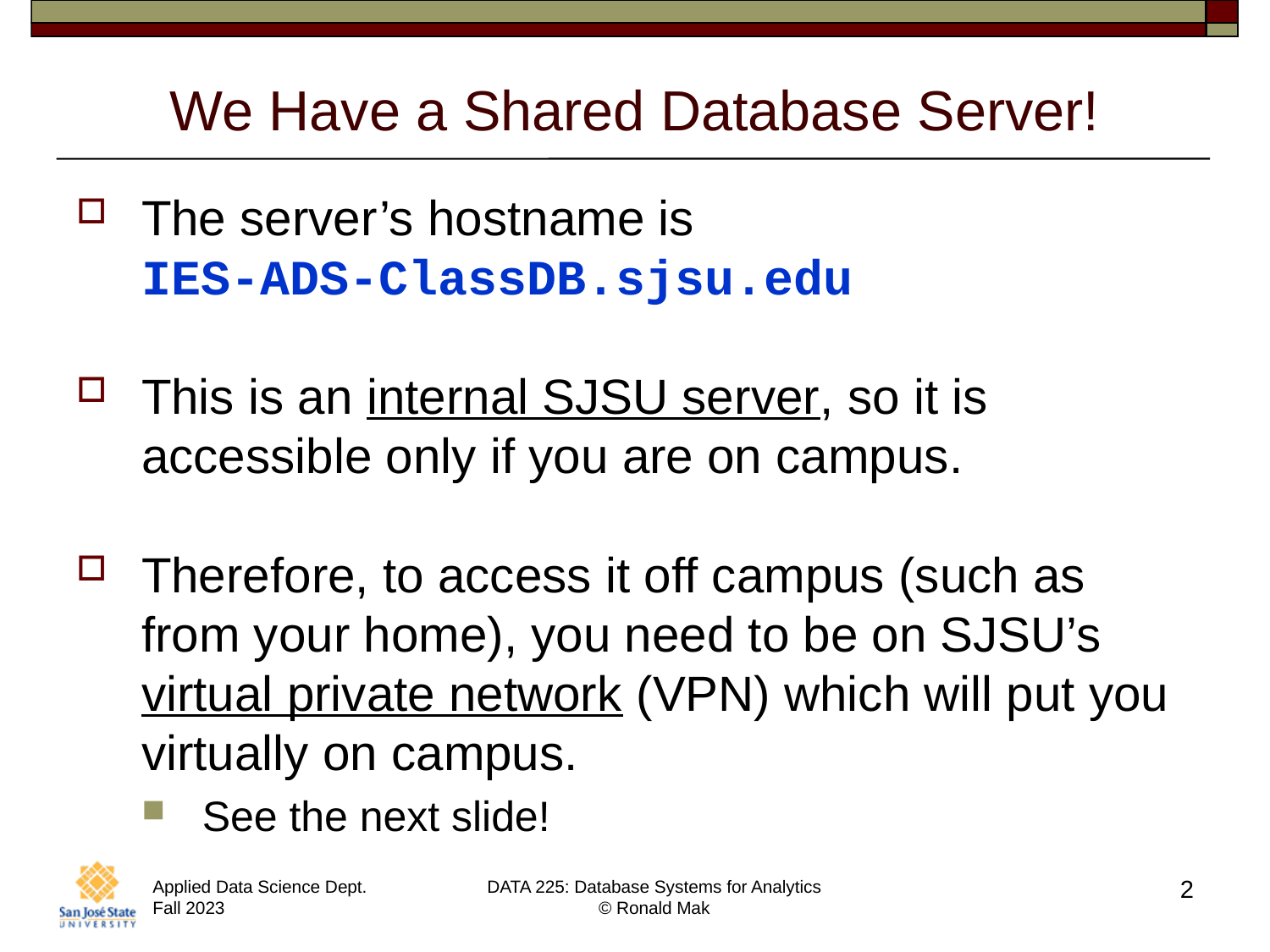

# We Have a Shared Database Server!
The server’s hostname is
IES-ADS-ClassDB.sjsu.edu

This is an internal SJSU server, so it is accessible only if you are on campus.

Therefore, to access it off campus (such as from your home), you need to be on SJSU’s virtual private network (VPN) which will put you virtually on campus.
See the next slide!
2